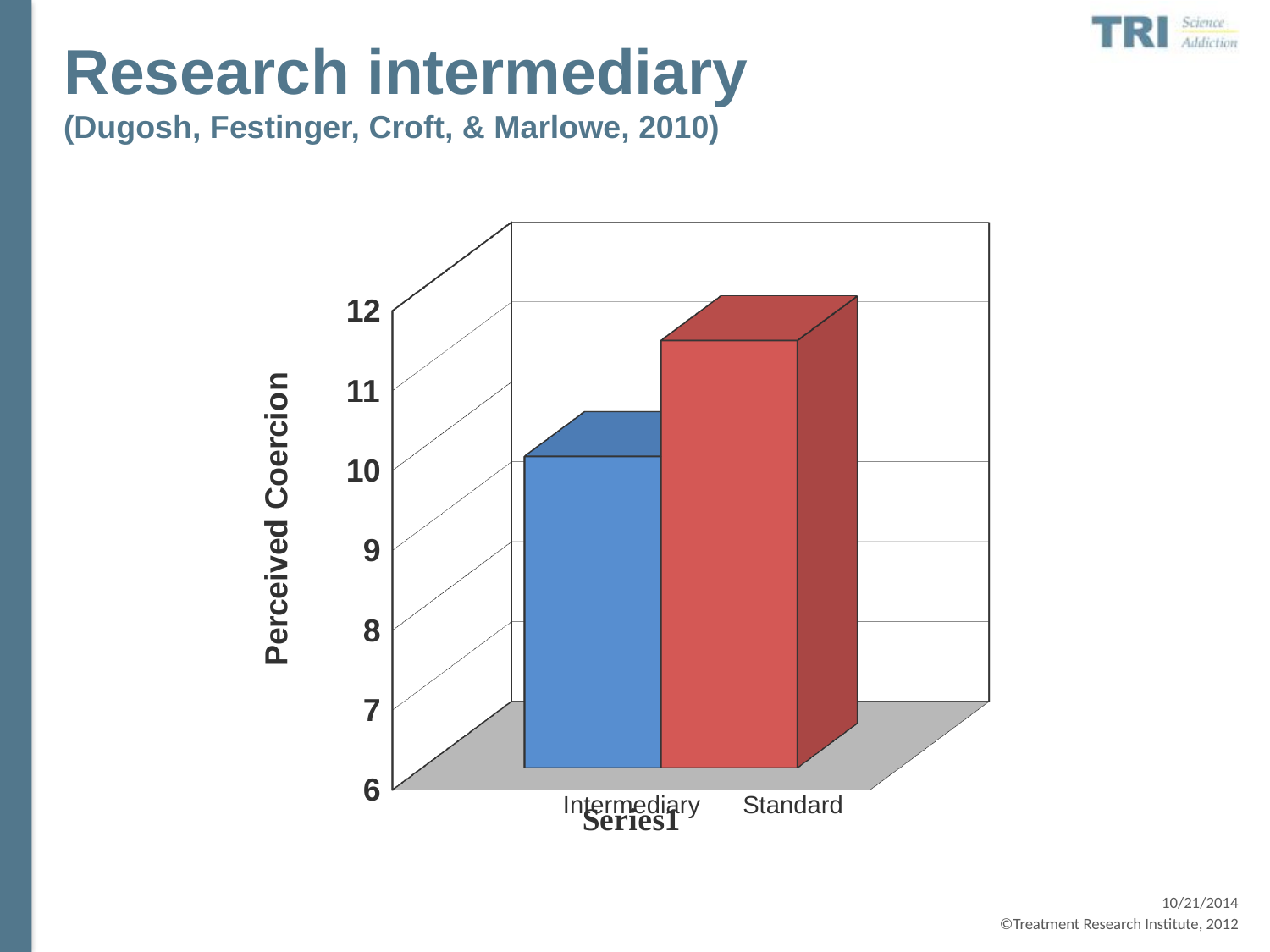

# Research intermediary (Dugosh, Festinger, Croft, & Marlowe, 2010)

[unsupported chart]

Intermediary
Standard